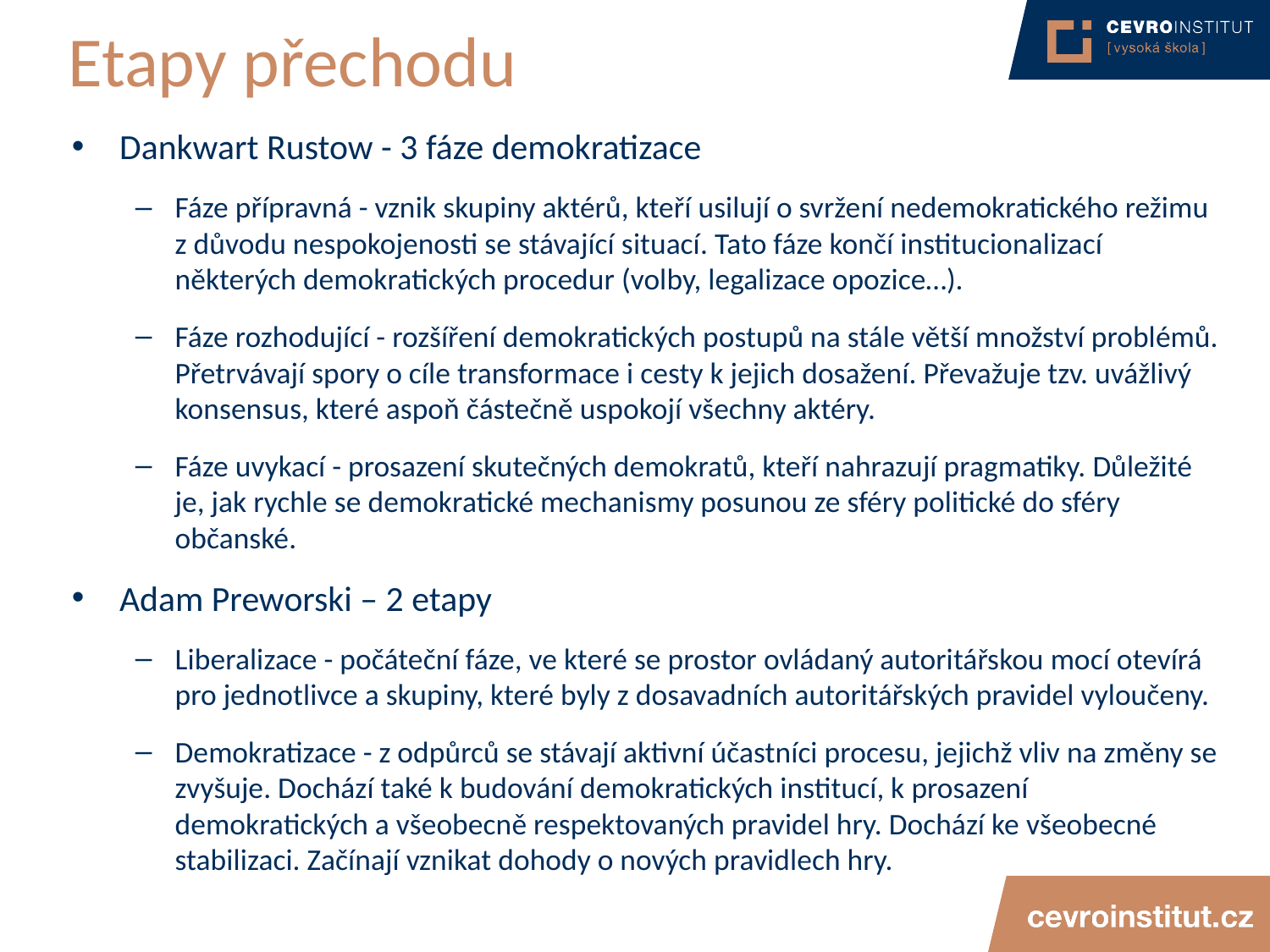

# Etapy přechodu
Dankwart Rustow - 3 fáze demokratizace
Fáze přípravná - vznik skupiny aktérů, kteří usilují o svržení nedemokratického režimu z důvodu nespokojenosti se stávající situací. Tato fáze končí institucionalizací některých demokratických procedur (volby, legalizace opozice…).
Fáze rozhodující - rozšíření demokratických postupů na stále větší množství problémů. Přetrvávají spory o cíle transformace i cesty k jejich dosažení. Převažuje tzv. uvážlivý konsensus, které aspoň částečně uspokojí všechny aktéry.
Fáze uvykací - prosazení skutečných demokratů, kteří nahrazují pragmatiky. Důležité je, jak rychle se demokratické mechanismy posunou ze sféry politické do sféry občanské.
Adam Preworski – 2 etapy
Liberalizace - počáteční fáze, ve které se prostor ovládaný autoritářskou mocí otevírá pro jednotlivce a skupiny, které byly z dosavadních autoritářských pravidel vyloučeny.
Demokratizace - z odpůrců se stávají aktivní účastníci procesu, jejichž vliv na změny se zvyšuje. Dochází také k budování demokratických institucí, k prosazení demokratických a všeobecně respektovaných pravidel hry. Dochází ke všeobecné stabilizaci. Začínají vznikat dohody o nových pravidlech hry.